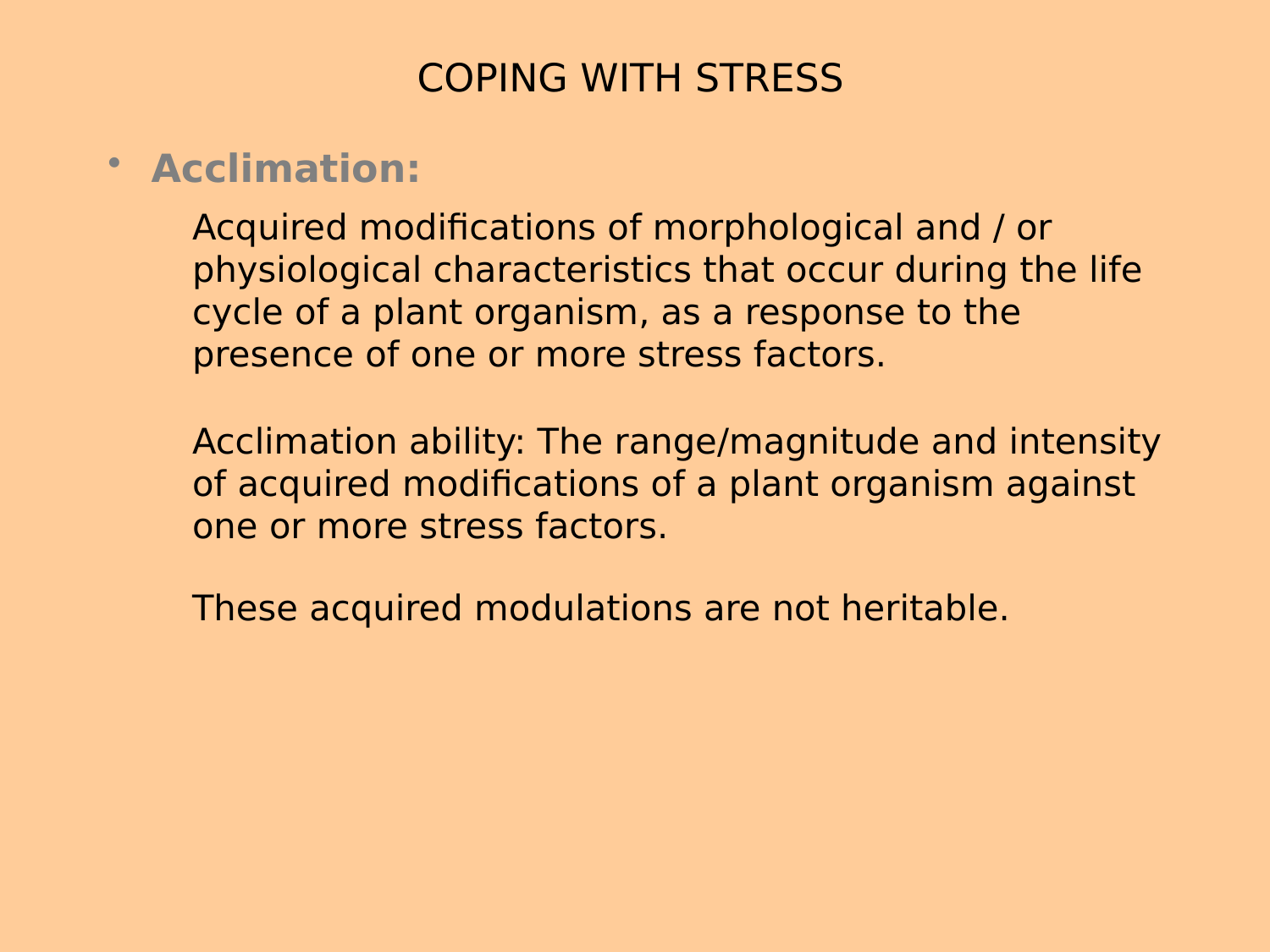

COPING WITH STRESS

 Acclimation:
Acquired modifications of morphological and / or physiological characteristics that occur during the life cycle of a plant organism, as a response to the presence of one or more stress factors.
Acclimation ability: The range/magnitude and intensity of acquired modifications of a plant organism against one or more stress factors.
These acquired modulations are not heritable.